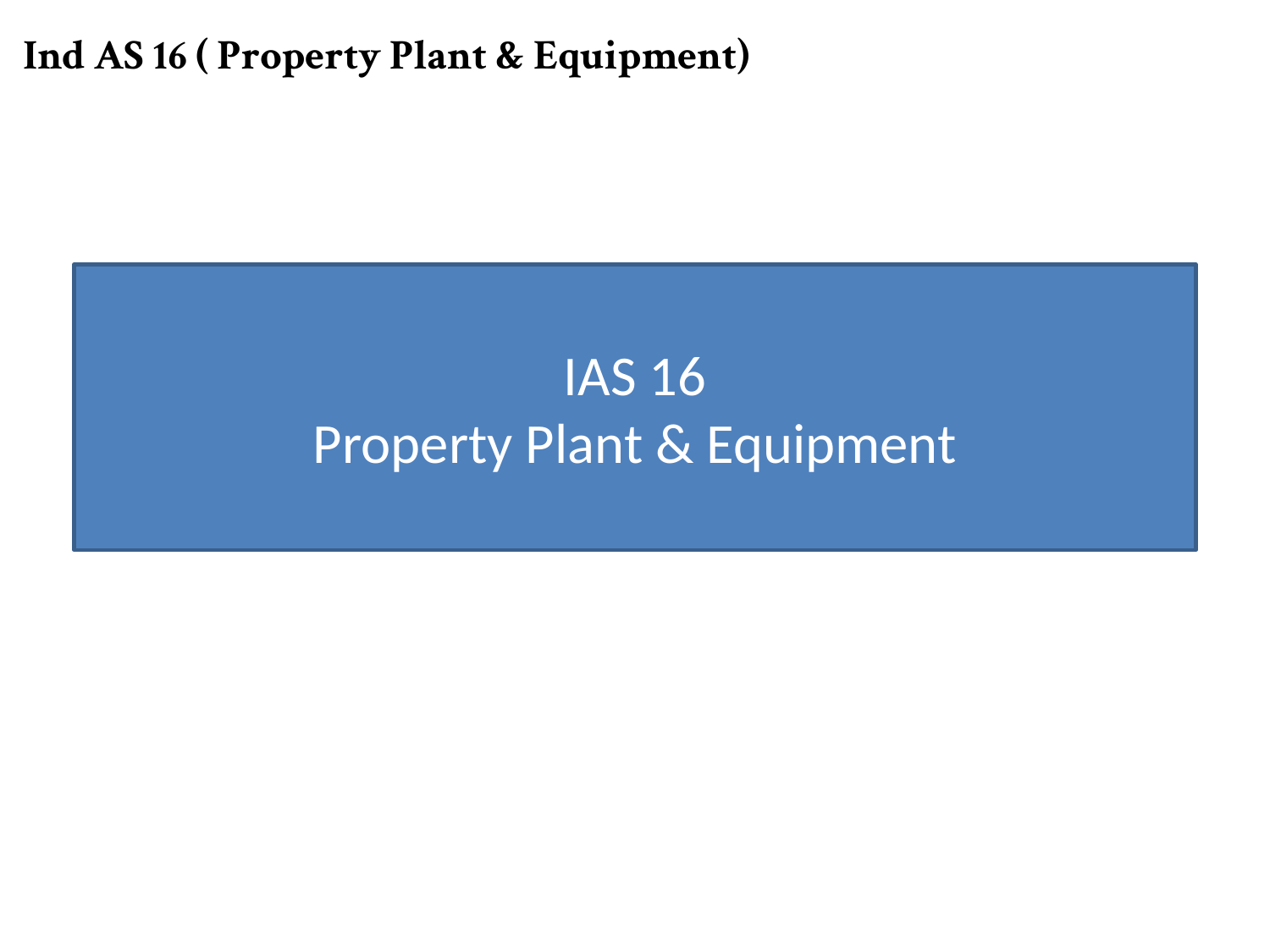

Ind AS 16 ( Property Plant & Equipment)
IAS 16
Property Plant & Equipment